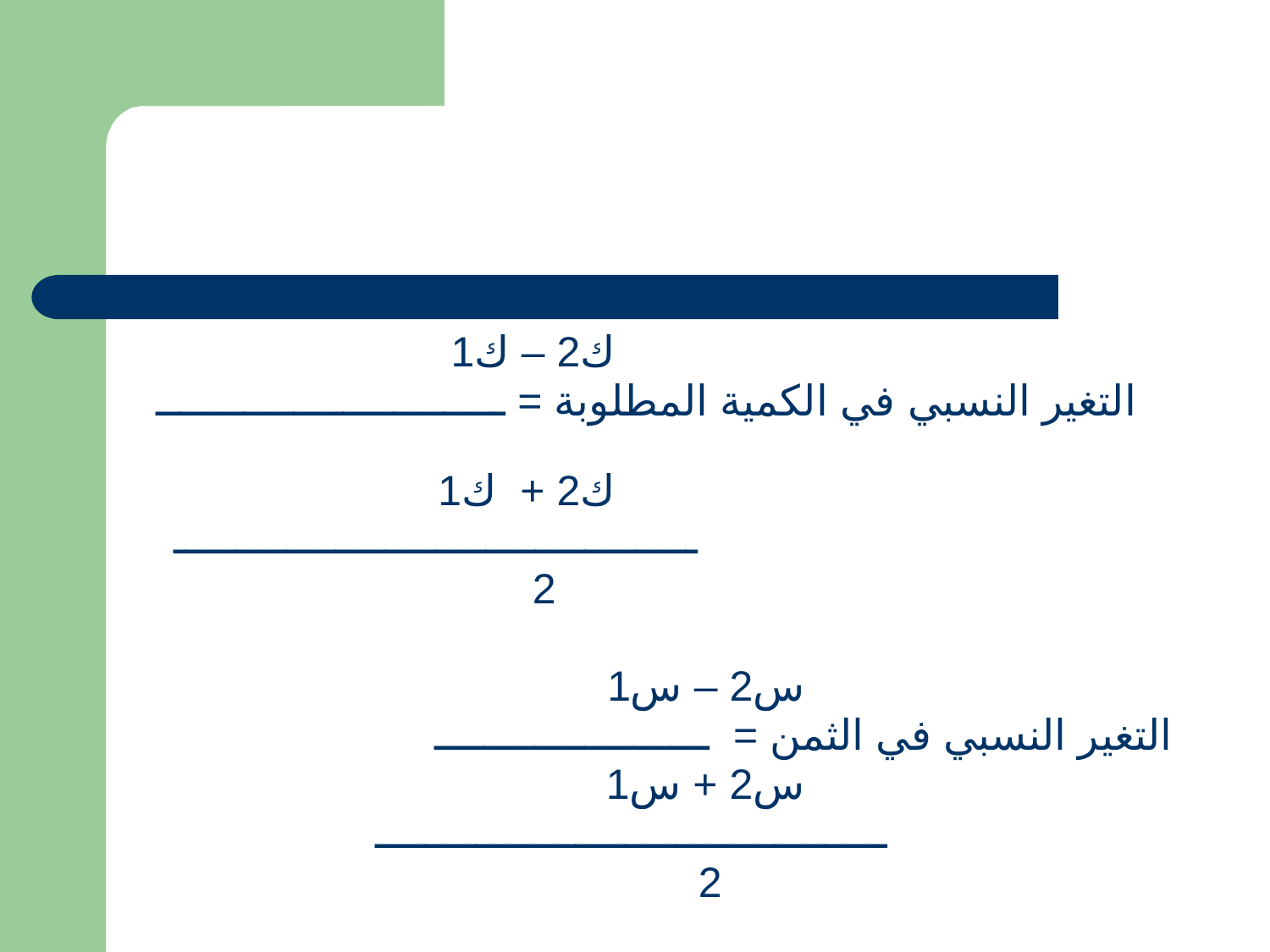

ك2 – ك1
   التغير النسبي في الكمية المطلوبة = ــــــــــــــــــــــــــــ
                                               ك2 +  ك1
                                        ــــــــــــــــــــــــــــــــــــــــــ
                                                    2

                               س2 – س1
التغير النسبي في الثمن =  ــــــــــــــــــــــ
                               س2 + س1
                        ـــــــــــــــــــــــــــــــــــــــــ
                                      2